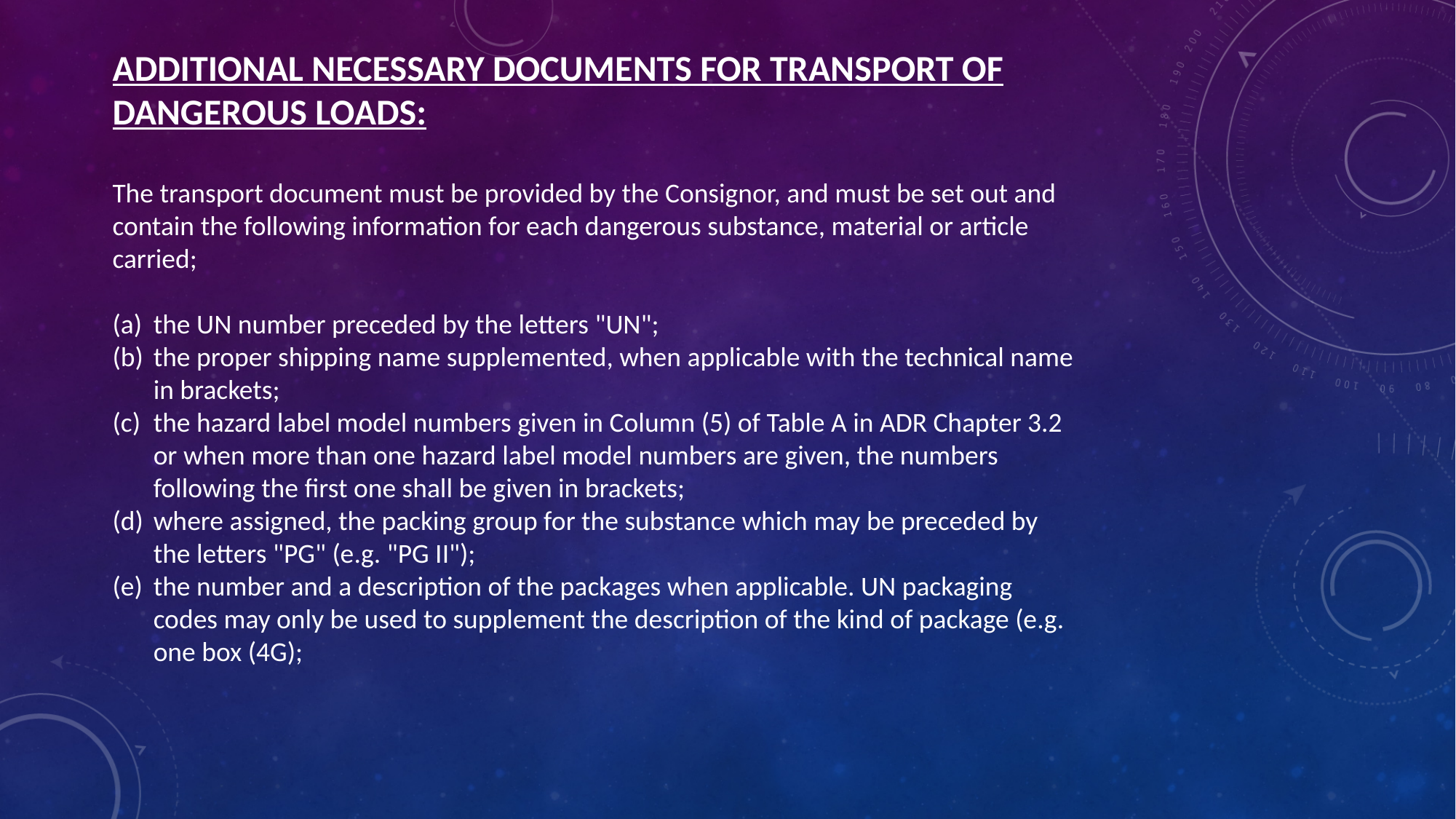

ADDITIONAL NECESSARY DOCUMENTS FOR TRANSPORT OF DANGEROUS LOADS:

The transport document must be provided by the Consignor, and must be set out and contain the following information for each dangerous substance, material or article carried;

the UN number preceded by the letters "UN";
the proper shipping name supplemented, when applicable with the technical name in brackets;
the hazard label model numbers given in Column (5) of Table A in ADR Chapter 3.2 or when more than one hazard label model numbers are given, the numbers following the first one shall be given in brackets;
where assigned, the packing group for the substance which may be preceded by the letters "PG" (e.g. "PG II");
the number and a description of the packages when applicable. UN packaging codes may only be used to supplement the description of the kind of package (e.g. one box (4G);